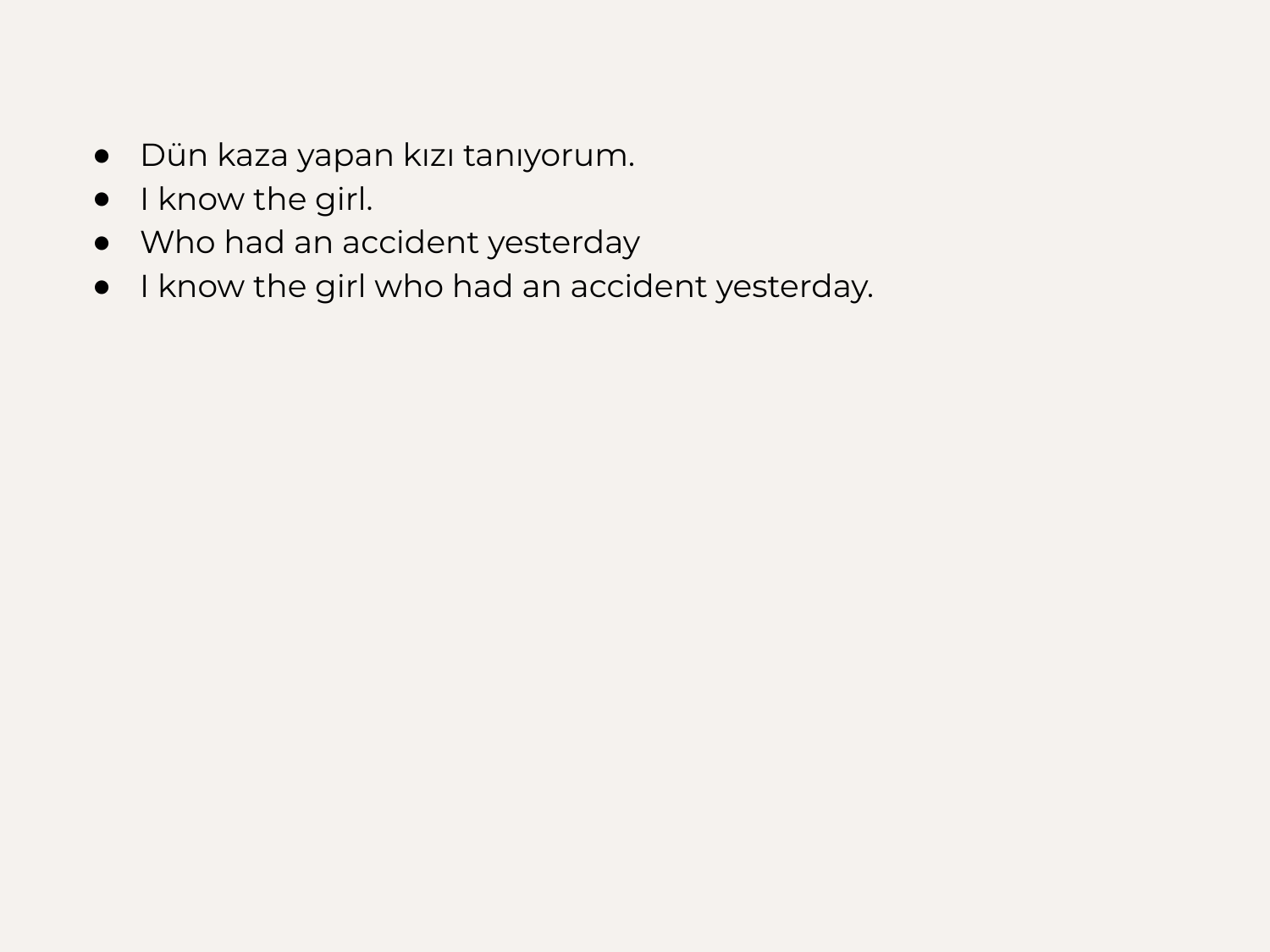

Dün kaza yapan kızı tanıyorum.
I know the girl.
Who had an accident yesterday
I know the girl who had an accident yesterday.